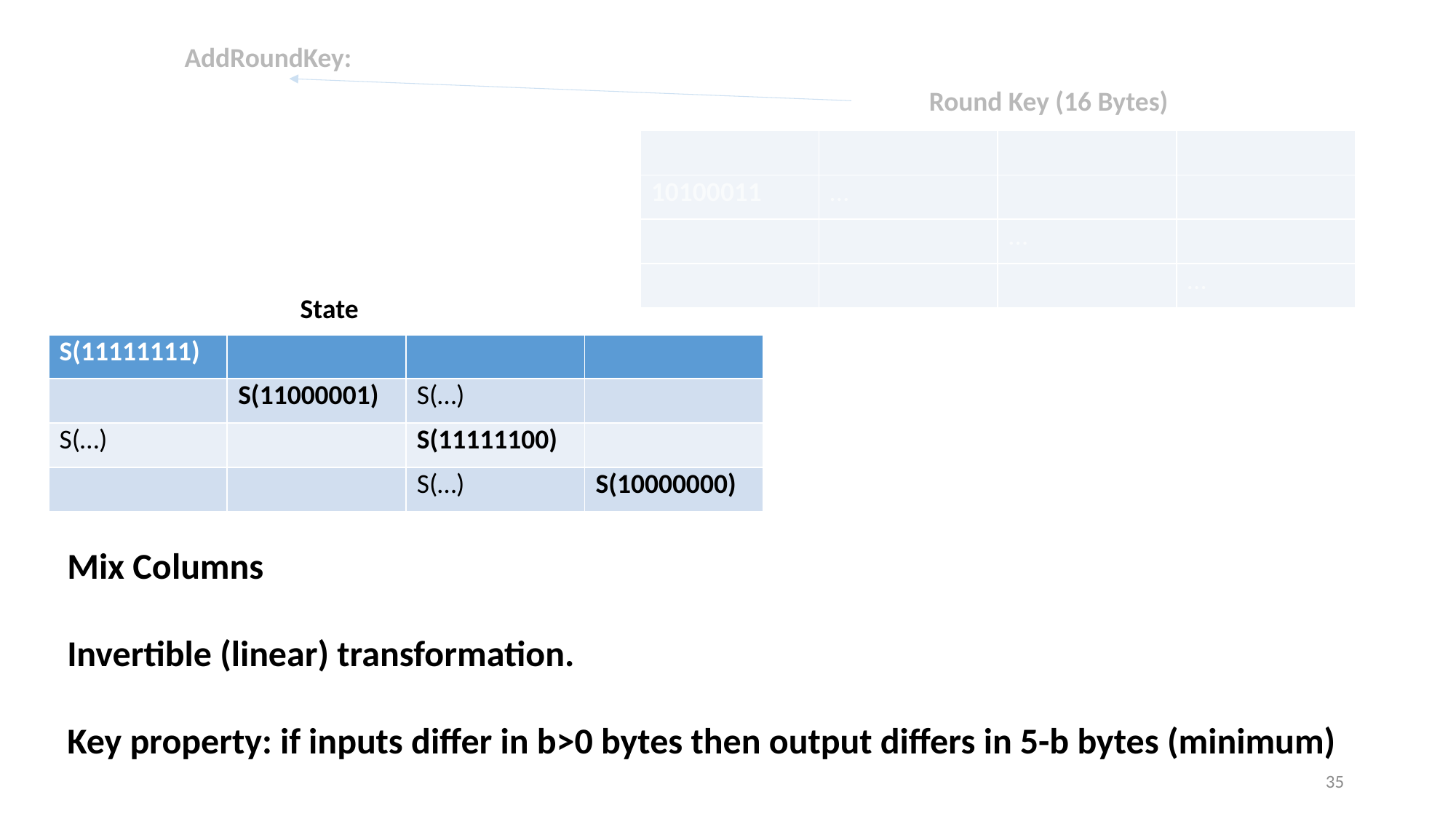

AddRoundKey:
Round Key (16 Bytes)
|  |  |  |  |
| --- | --- | --- | --- |
| 10100011 | … |  |  |
|  |  | … |  |
|  |  |  | … |
State
| S(11111111) |  |  |  |
| --- | --- | --- | --- |
|  | S(11000001) | S(…) |  |
| S(…) |  | S(11111100) |  |
|  |  | S(…) | S(10000000) |
Mix Columns

Invertible (linear) transformation.

Key property: if inputs differ in b>0 bytes then output differs in 5-b bytes (minimum)
35